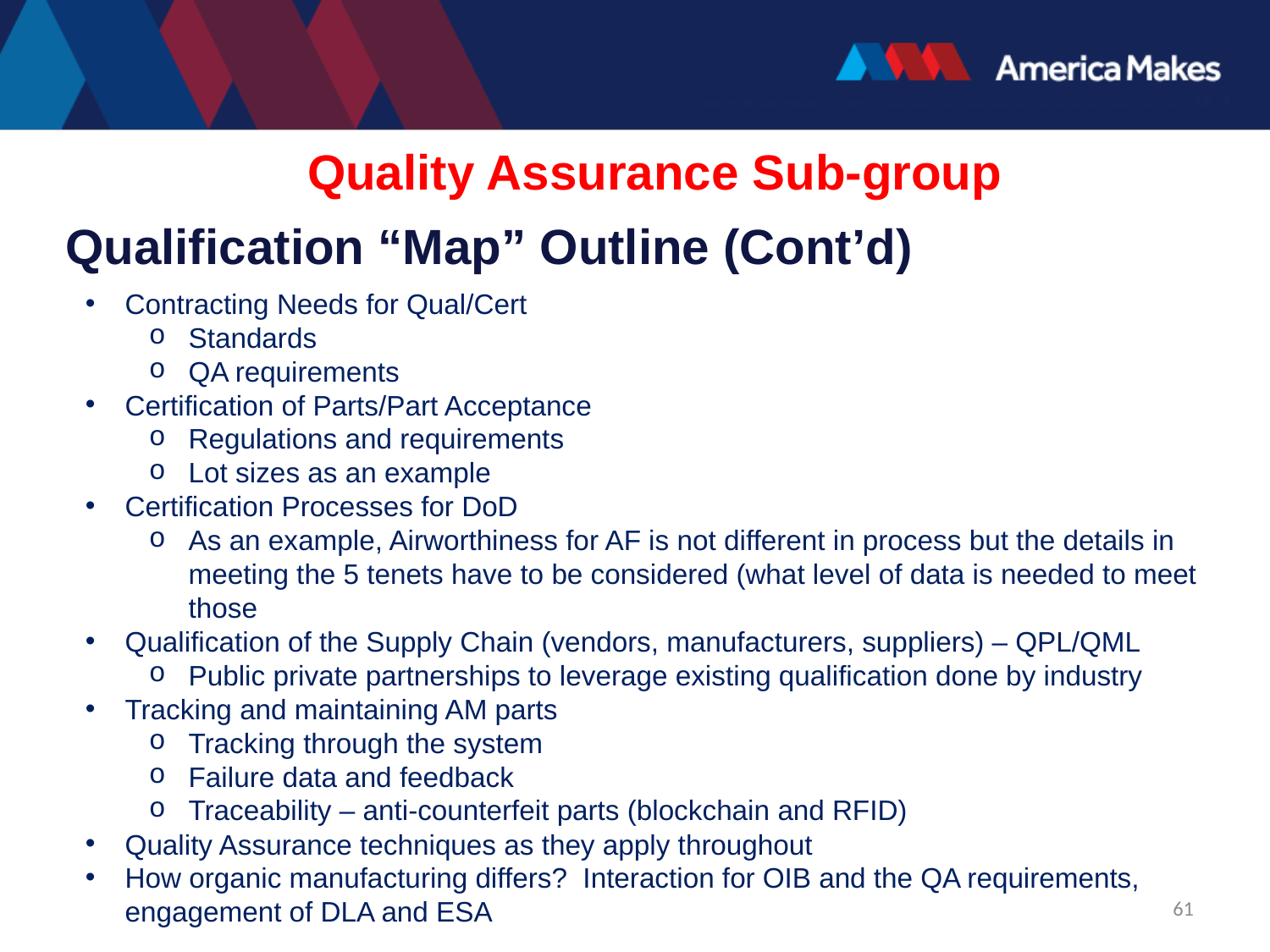

Quality Assurance Sub-group
# Qualification “Map” Outline (Cont’d)
Contracting Needs for Qual/Cert
Standards
QA requirements
Certification of Parts/Part Acceptance
Regulations and requirements
Lot sizes as an example
Certification Processes for DoD
As an example, Airworthiness for AF is not different in process but the details in meeting the 5 tenets have to be considered (what level of data is needed to meet those
Qualification of the Supply Chain (vendors, manufacturers, suppliers) – QPL/QML
Public private partnerships to leverage existing qualification done by industry
Tracking and maintaining AM parts
Tracking through the system
Failure data and feedback
Traceability – anti-counterfeit parts (blockchain and RFID)
Quality Assurance techniques as they apply throughout
How organic manufacturing differs?  Interaction for OIB and the QA requirements, engagement of DLA and ESA
61